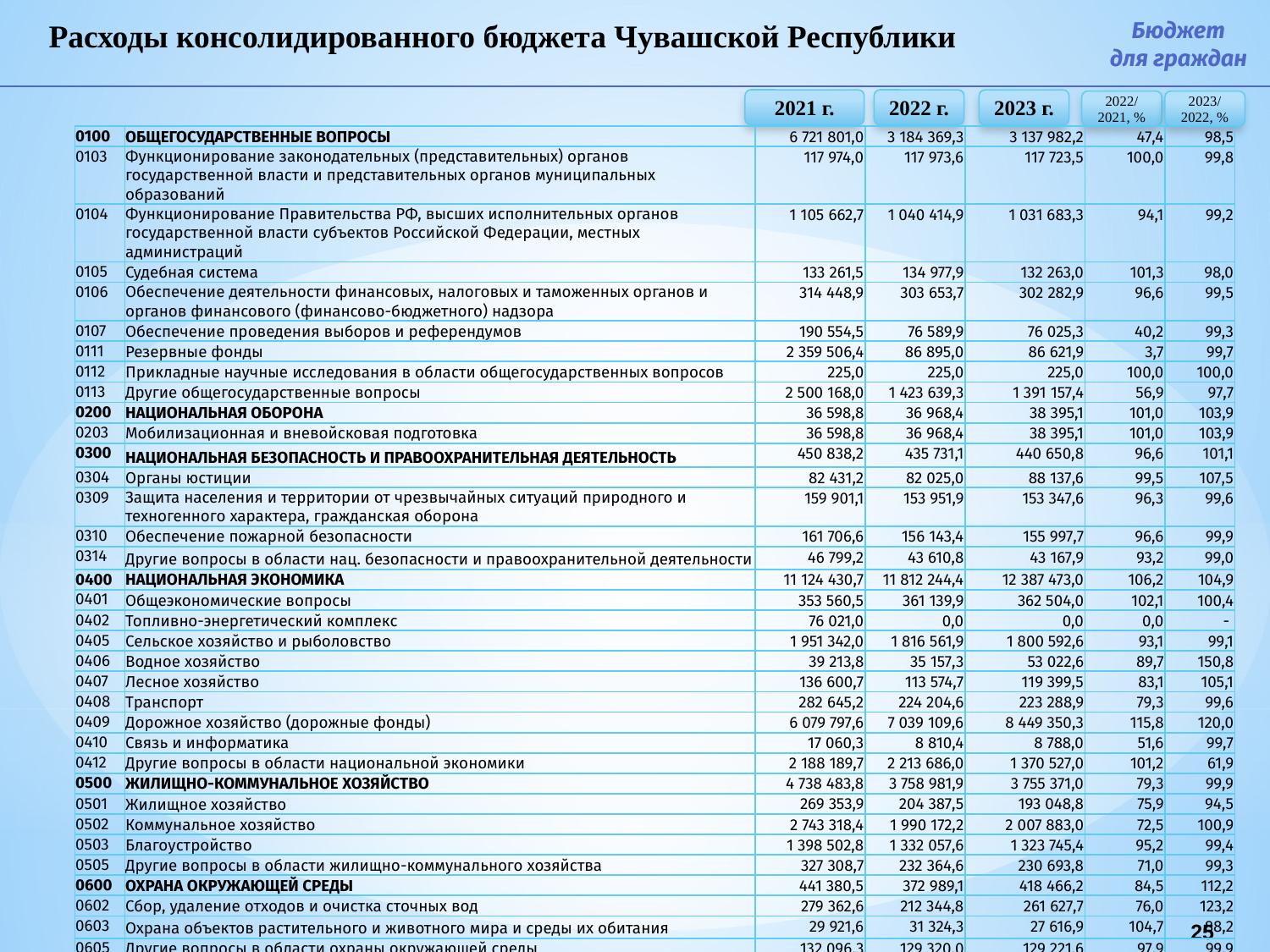

Расходы консолидированного бюджета Чувашской Республики
Бюджет
для граждан
2021 г.
2022 г.
2023 г.
2022/ 2021, %
2023/ 2022, %
| 0100 | ОБЩЕГОСУДАРСТВЕННЫЕ ВОПРОСЫ | 6 721 801,0 | 3 184 369,3 | 3 137 982,2 | 47,4 | 98,5 |
| --- | --- | --- | --- | --- | --- | --- |
| 0103 | Функционирование законодательных (представительных) органов государственной власти и представительных органов муниципальных образований | 117 974,0 | 117 973,6 | 117 723,5 | 100,0 | 99,8 |
| 0104 | Функционирование Правительства РФ, высших исполнительных органов государственной власти субъектов Российской Федерации, местных администраций | 1 105 662,7 | 1 040 414,9 | 1 031 683,3 | 94,1 | 99,2 |
| 0105 | Судебная система | 133 261,5 | 134 977,9 | 132 263,0 | 101,3 | 98,0 |
| 0106 | Обеспечение деятельности финансовых, налоговых и таможенных органов и органов финансового (финансово-бюджетного) надзора | 314 448,9 | 303 653,7 | 302 282,9 | 96,6 | 99,5 |
| 0107 | Обеспечение проведения выборов и референдумов | 190 554,5 | 76 589,9 | 76 025,3 | 40,2 | 99,3 |
| 0111 | Резервные фонды | 2 359 506,4 | 86 895,0 | 86 621,9 | 3,7 | 99,7 |
| 0112 | Прикладные научные исследования в области общегосударственных вопросов | 225,0 | 225,0 | 225,0 | 100,0 | 100,0 |
| 0113 | Другие общегосударственные вопросы | 2 500 168,0 | 1 423 639,3 | 1 391 157,4 | 56,9 | 97,7 |
| 0200 | НАЦИОНАЛЬНАЯ ОБОРОНА | 36 598,8 | 36 968,4 | 38 395,1 | 101,0 | 103,9 |
| 0203 | Мобилизационная и вневойсковая подготовка | 36 598,8 | 36 968,4 | 38 395,1 | 101,0 | 103,9 |
| 0300 | НАЦИОНАЛЬНАЯ БЕЗОПАСНОСТЬ И ПРАВООХРАНИТЕЛЬНАЯ ДЕЯТЕЛЬНОСТЬ | 450 838,2 | 435 731,1 | 440 650,8 | 96,6 | 101,1 |
| 0304 | Органы юстиции | 82 431,2 | 82 025,0 | 88 137,6 | 99,5 | 107,5 |
| 0309 | Защита населения и территории от чрезвычайных ситуаций природного и техногенного характера, гражданская оборона | 159 901,1 | 153 951,9 | 153 347,6 | 96,3 | 99,6 |
| 0310 | Обеспечение пожарной безопасности | 161 706,6 | 156 143,4 | 155 997,7 | 96,6 | 99,9 |
| 0314 | Другие вопросы в области нац. безопасности и правоохранительной деятельности | 46 799,2 | 43 610,8 | 43 167,9 | 93,2 | 99,0 |
| 0400 | НАЦИОНАЛЬНАЯ ЭКОНОМИКА | 11 124 430,7 | 11 812 244,4 | 12 387 473,0 | 106,2 | 104,9 |
| 0401 | Общеэкономические вопросы | 353 560,5 | 361 139,9 | 362 504,0 | 102,1 | 100,4 |
| 0402 | Топливно-энергетический комплекс | 76 021,0 | 0,0 | 0,0 | 0,0 | - |
| 0405 | Сельское хозяйство и рыболовство | 1 951 342,0 | 1 816 561,9 | 1 800 592,6 | 93,1 | 99,1 |
| 0406 | Водное хозяйство | 39 213,8 | 35 157,3 | 53 022,6 | 89,7 | 150,8 |
| 0407 | Лесное хозяйство | 136 600,7 | 113 574,7 | 119 399,5 | 83,1 | 105,1 |
| 0408 | Транспорт | 282 645,2 | 224 204,6 | 223 288,9 | 79,3 | 99,6 |
| 0409 | Дорожное хозяйство (дорожные фонды) | 6 079 797,6 | 7 039 109,6 | 8 449 350,3 | 115,8 | 120,0 |
| 0410 | Связь и информатика | 17 060,3 | 8 810,4 | 8 788,0 | 51,6 | 99,7 |
| 0412 | Другие вопросы в области национальной экономики | 2 188 189,7 | 2 213 686,0 | 1 370 527,0 | 101,2 | 61,9 |
| 0500 | ЖИЛИЩНО-КОММУНАЛЬНОЕ ХОЗЯЙСТВО | 4 738 483,8 | 3 758 981,9 | 3 755 371,0 | 79,3 | 99,9 |
| 0501 | Жилищное хозяйство | 269 353,9 | 204 387,5 | 193 048,8 | 75,9 | 94,5 |
| 0502 | Коммунальное хозяйство | 2 743 318,4 | 1 990 172,2 | 2 007 883,0 | 72,5 | 100,9 |
| 0503 | Благоустройство | 1 398 502,8 | 1 332 057,6 | 1 323 745,4 | 95,2 | 99,4 |
| 0505 | Другие вопросы в области жилищно-коммунального хозяйства | 327 308,7 | 232 364,6 | 230 693,8 | 71,0 | 99,3 |
| 0600 | ОХРАНА ОКРУЖАЮЩЕЙ СРЕДЫ | 441 380,5 | 372 989,1 | 418 466,2 | 84,5 | 112,2 |
| 0602 | Сбор, удаление отходов и очистка сточных вод | 279 362,6 | 212 344,8 | 261 627,7 | 76,0 | 123,2 |
| 0603 | Охрана объектов растительного и животного мира и среды их обитания | 29 921,6 | 31 324,3 | 27 616,9 | 104,7 | 88,2 |
| 0605 | Другие вопросы в области охраны окружающей среды | 132 096,3 | 129 320,0 | 129 221,6 | 97,9 | 99,9 |
25